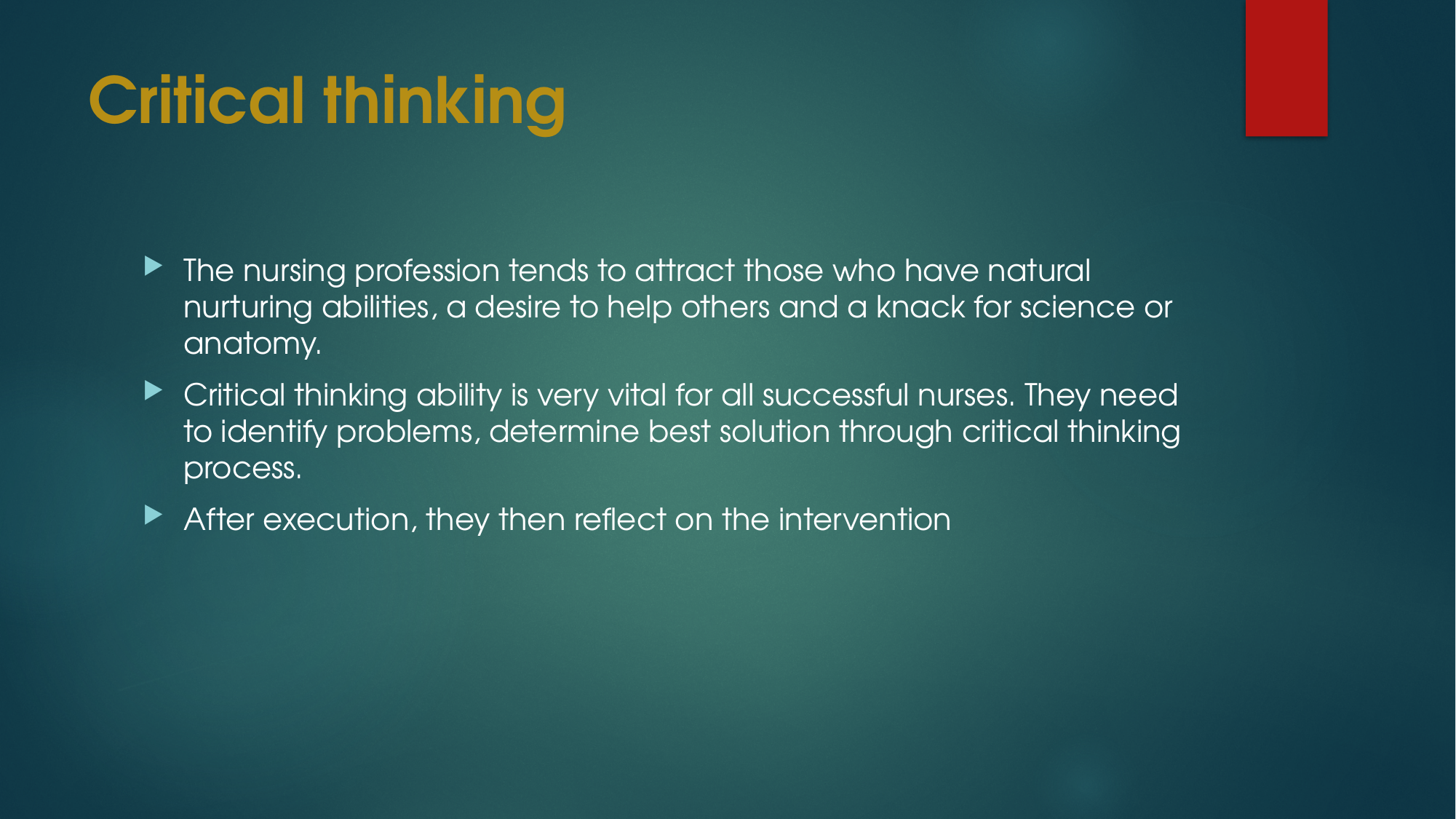

# Critical thinking
The nursing profession tends to attract those who have natural nurturing abilities, a desire to help others and a knack for science or anatomy.
Critical thinking ability is very vital for all successful nurses. They need to identify problems, determine best solution through critical thinking process.
After execution, they then reflect on the intervention